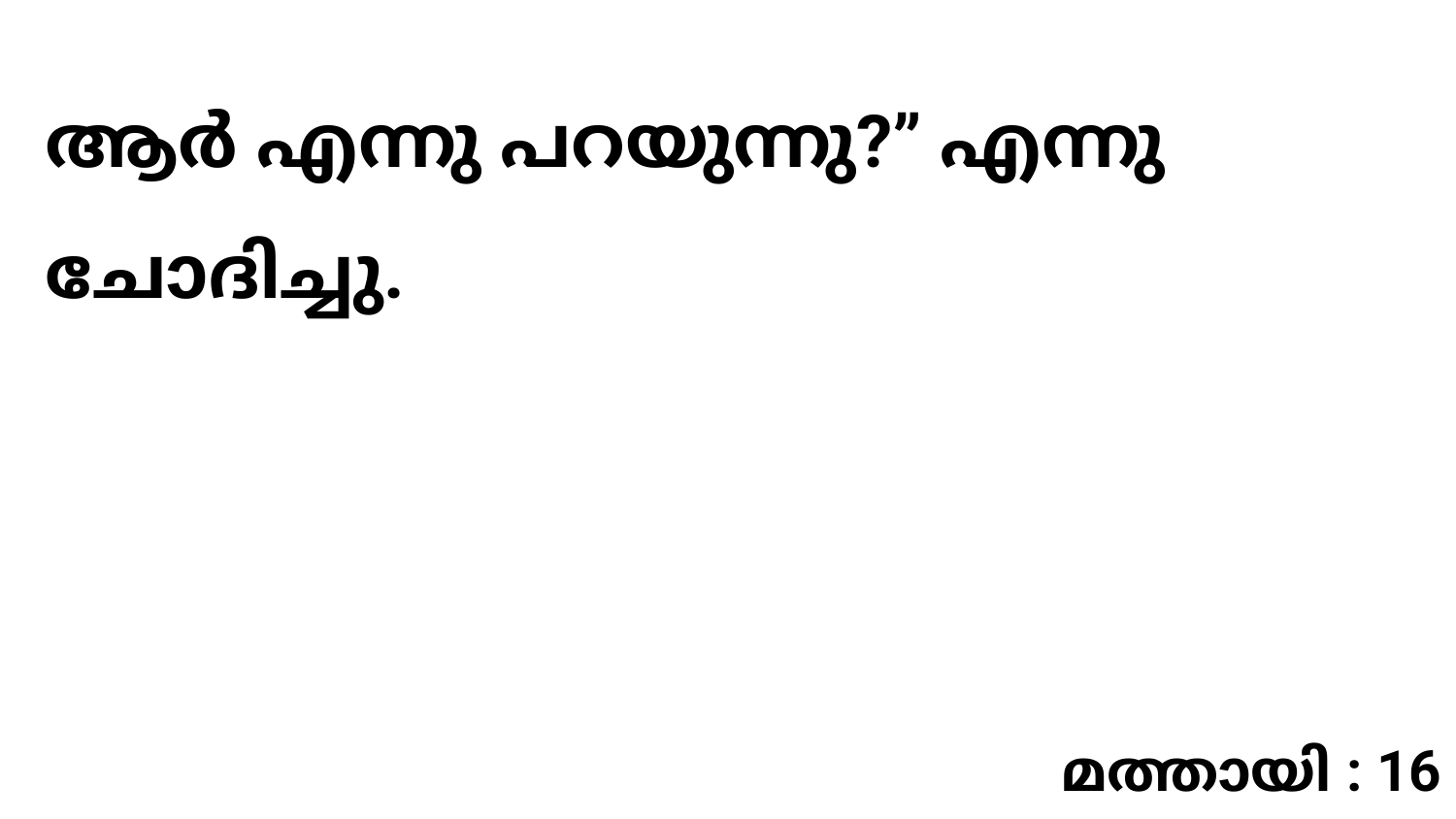

ആർ എന്നു പറയുന്നു?” എന്നു ചോദിച്ചു.
മത്തായി : 16